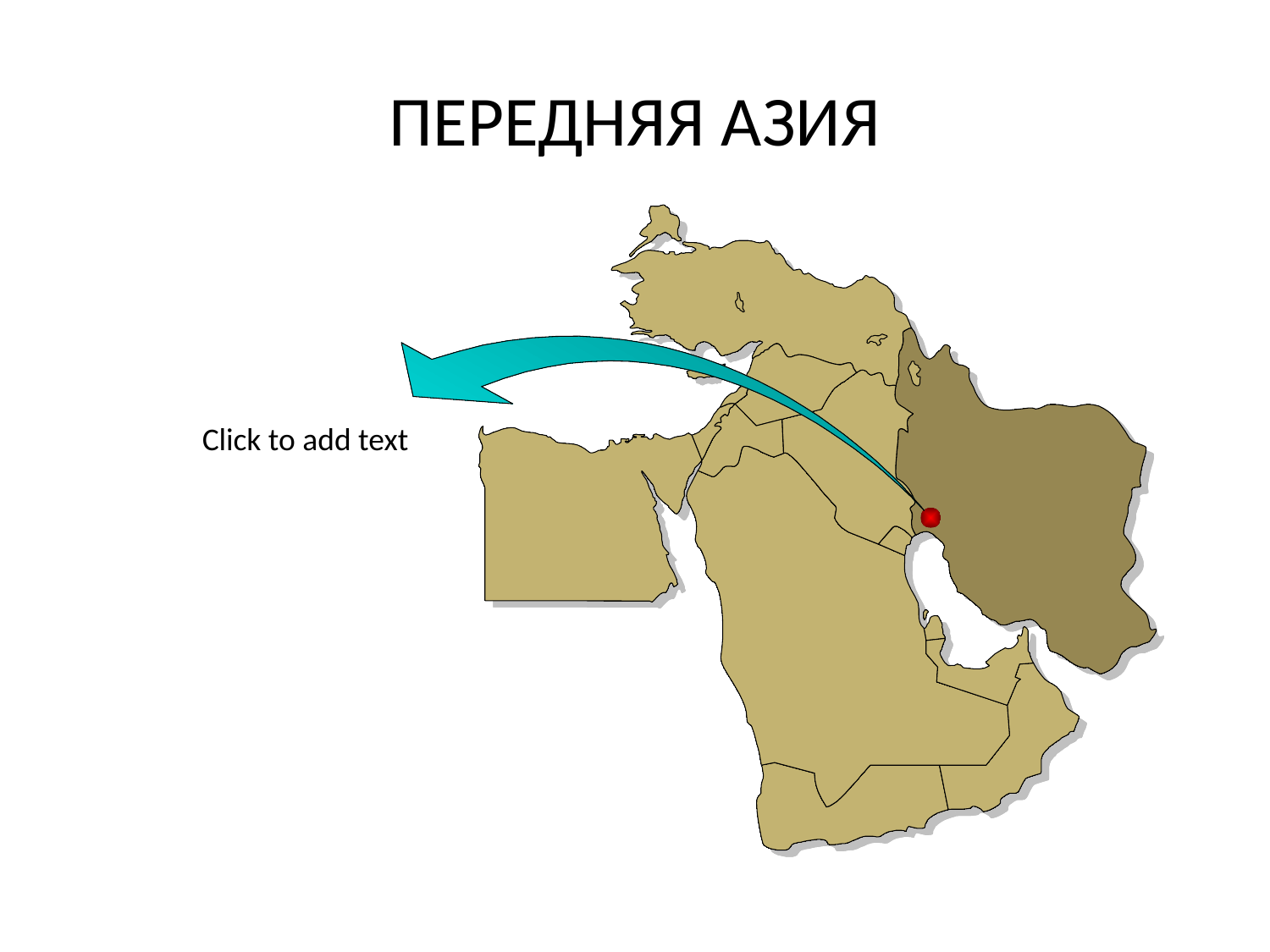

# ПЕРЕДНЯЯ АЗИЯ

Click to add text